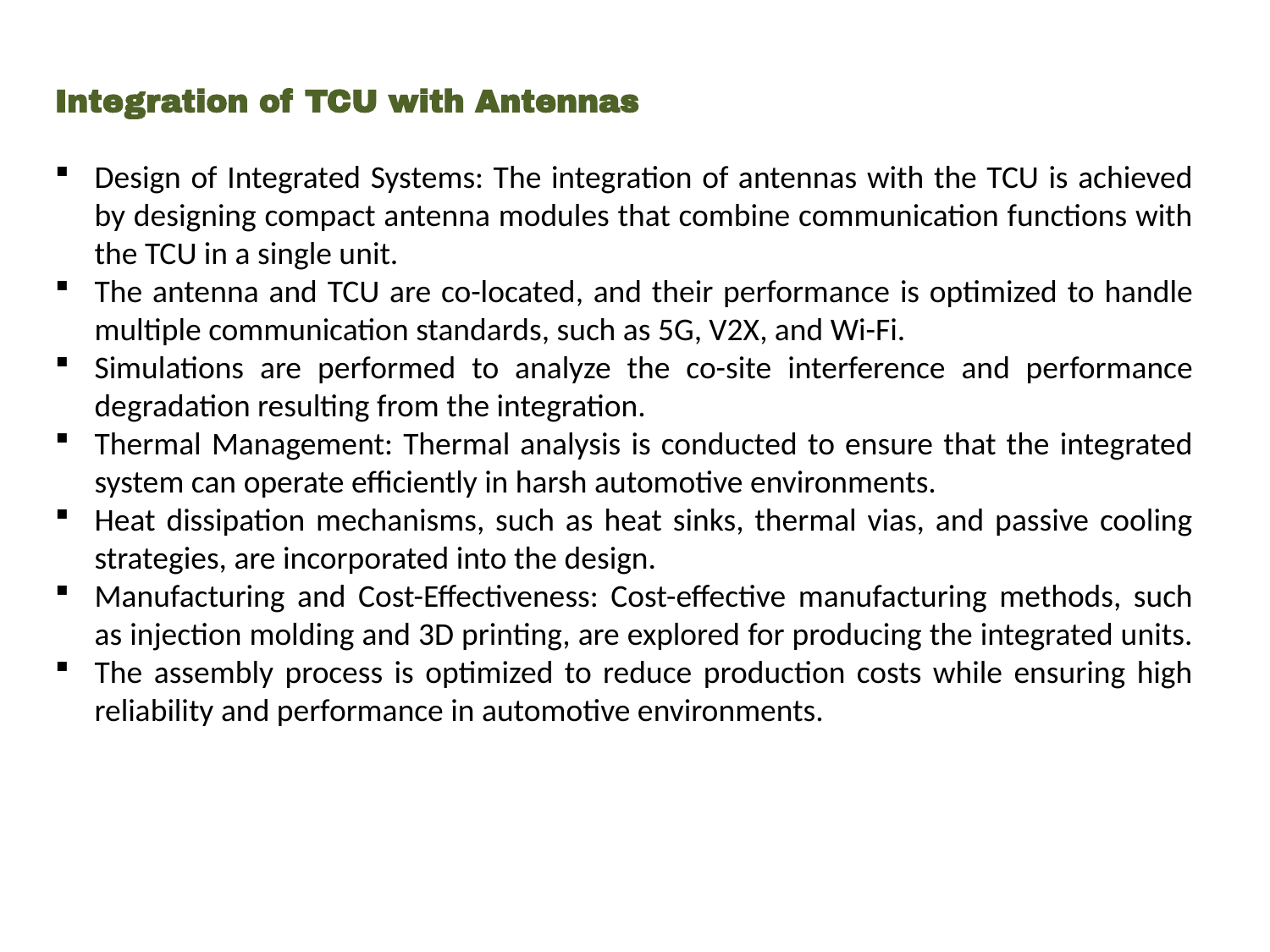

Integration of TCU with Antennas

Design of Integrated Systems: The integration of antennas with the TCU is achieved by designing compact antenna modules that combine communication functions with the TCU in a single unit.
The antenna and TCU are co-located, and their performance is optimized to handle multiple communication standards, such as 5G, V2X, and Wi-Fi.
Simulations are performed to analyze the co-site interference and performance degradation resulting from the integration.
Thermal Management: Thermal analysis is conducted to ensure that the integrated system can operate efficiently in harsh automotive environments.
Heat dissipation mechanisms, such as heat sinks, thermal vias, and passive cooling strategies, are incorporated into the design.
Manufacturing and Cost-Effectiveness: Cost-effective manufacturing methods, such as injection molding and 3D printing, are explored for producing the integrated units.
The assembly process is optimized to reduce production costs while ensuring high reliability and performance in automotive environments.